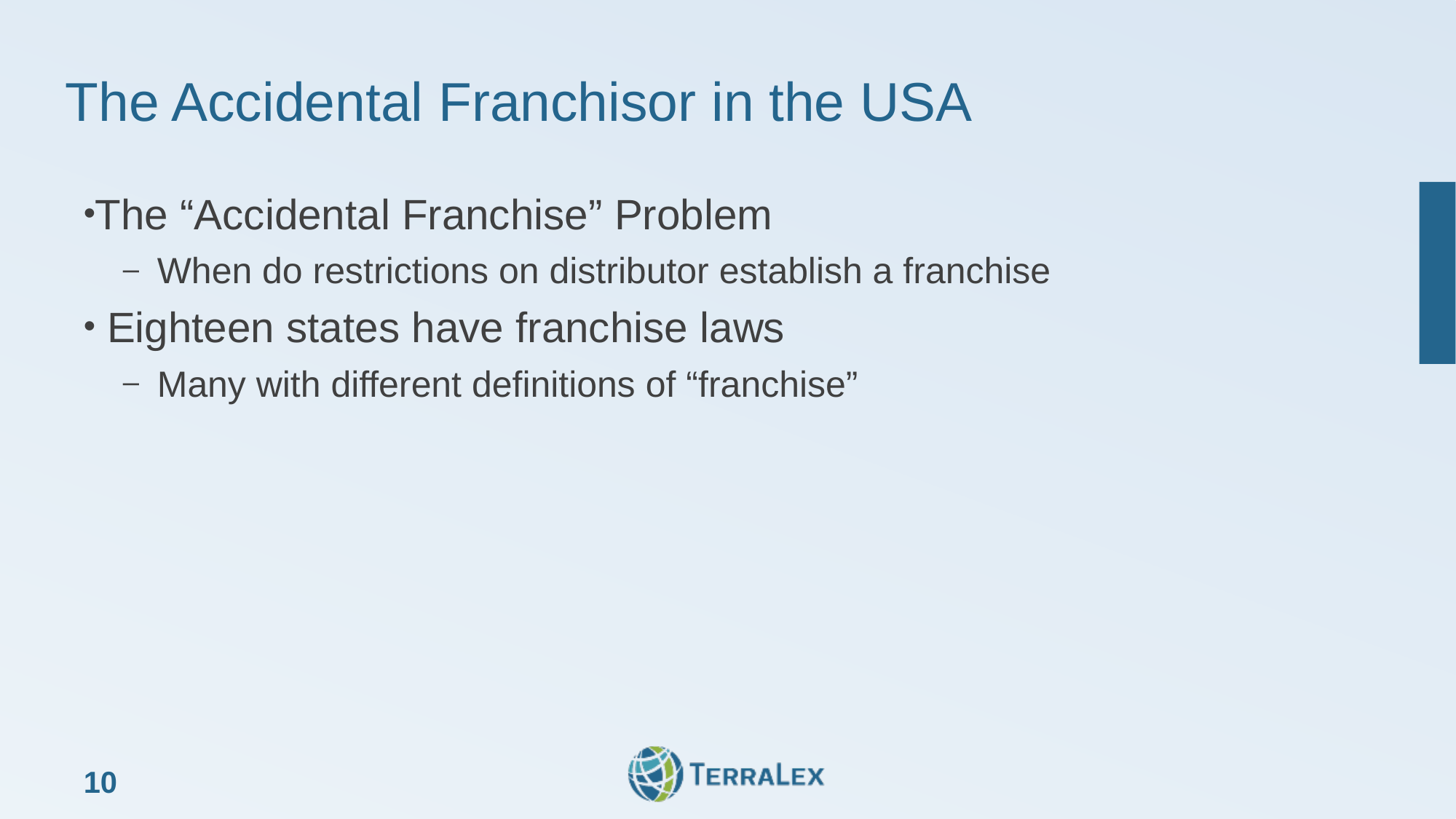

# The Accidental Franchisor in the USA
The “Accidental Franchise” Problem
When do restrictions on distributor establish a franchise
 Eighteen states have franchise laws
Many with different definitions of “franchise”

10